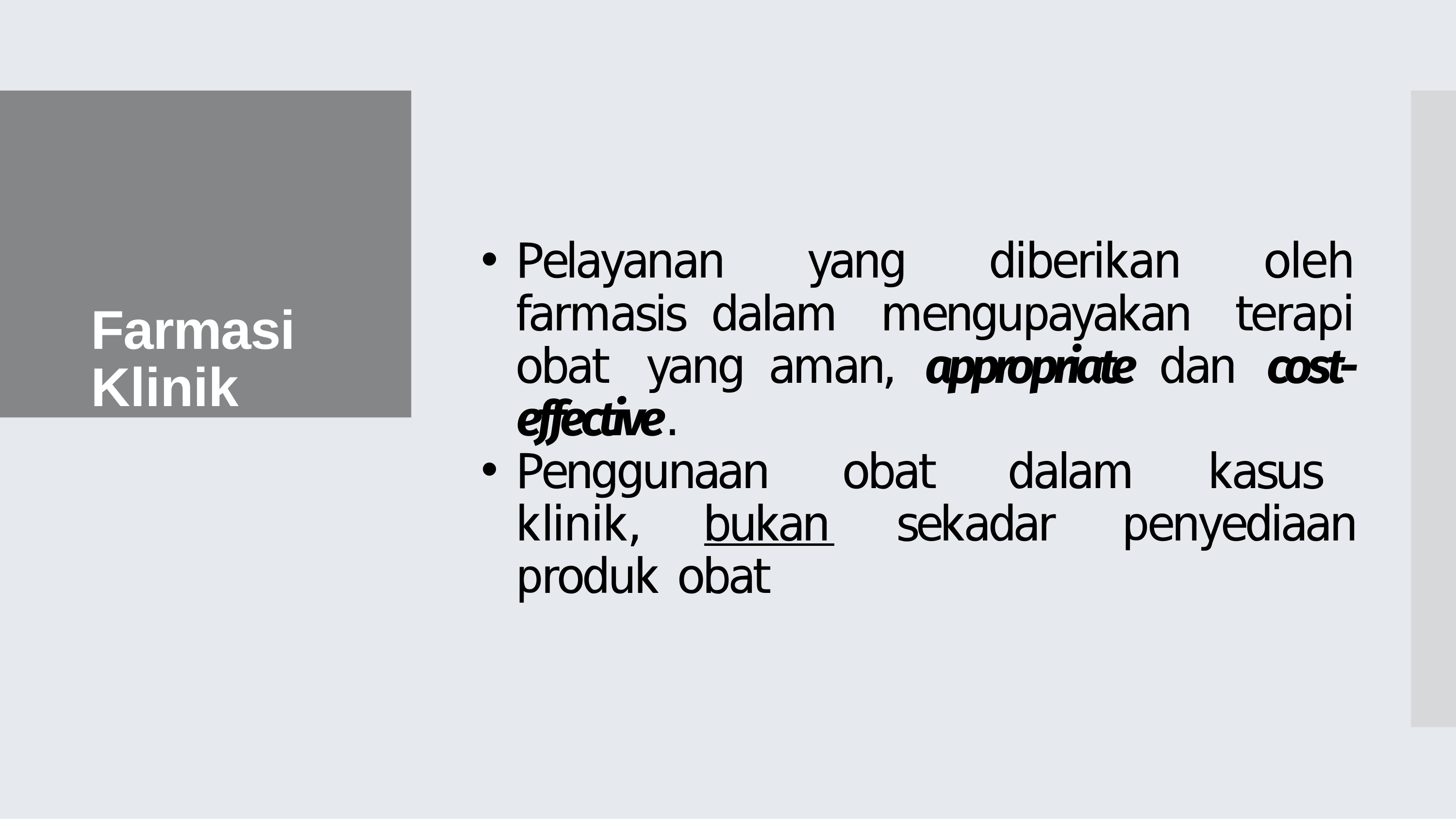

Farmasi Klinik

Pelayanan yang diberikan oleh farmasis dalam mengupayakan terapi obat yang aman, appropriate dan cost-effective.
Penggunaan  obat  dalam  kasus  klinik, bukan sekadar penyediaan produk obat